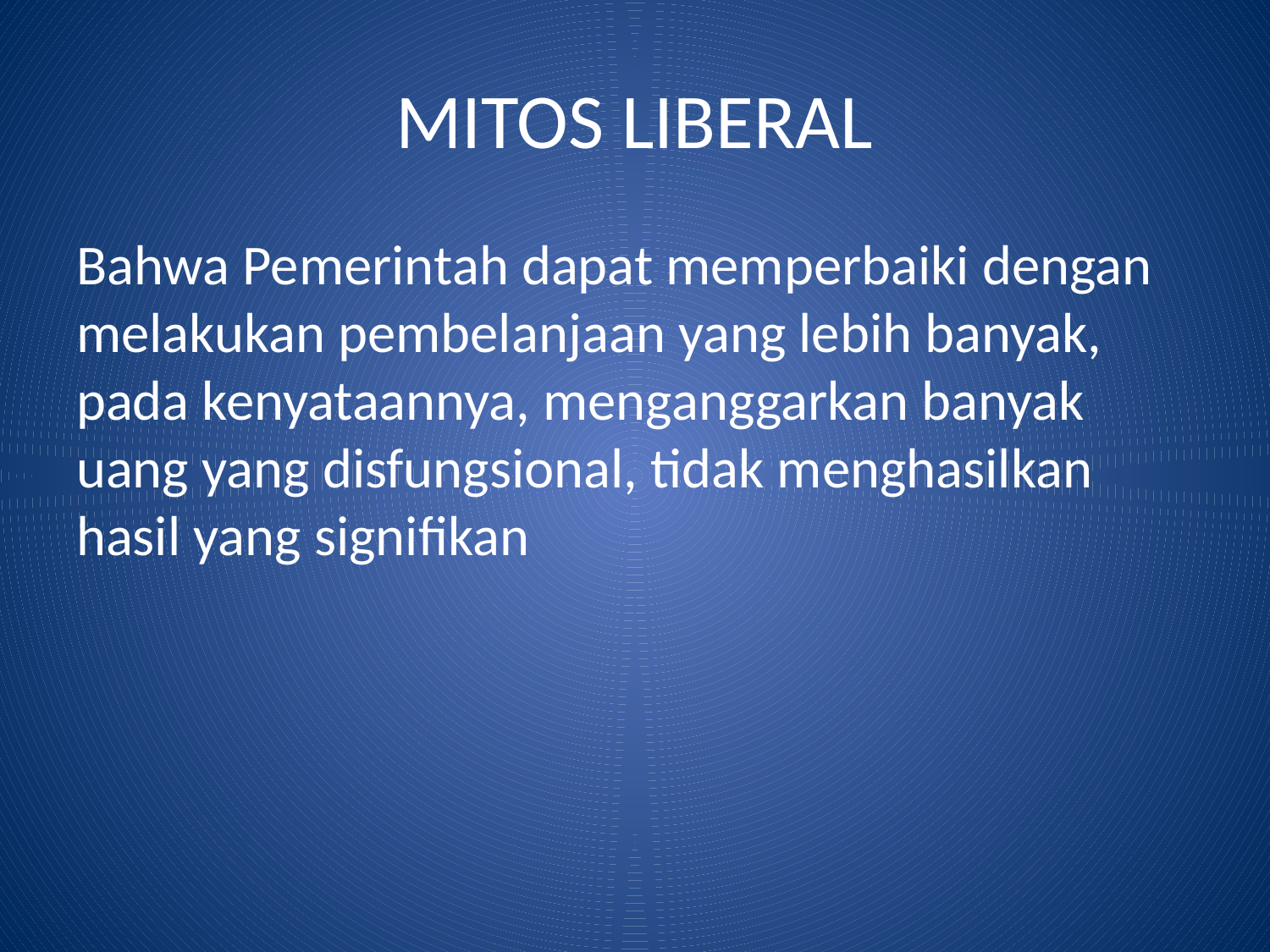

# MITOS LIBERAL
Bahwa Pemerintah dapat memperbaiki dengan melakukan pembelanjaan yang lebih banyak, pada kenyataannya, menganggarkan banyak uang yang disfungsional, tidak menghasilkan hasil yang signifikan